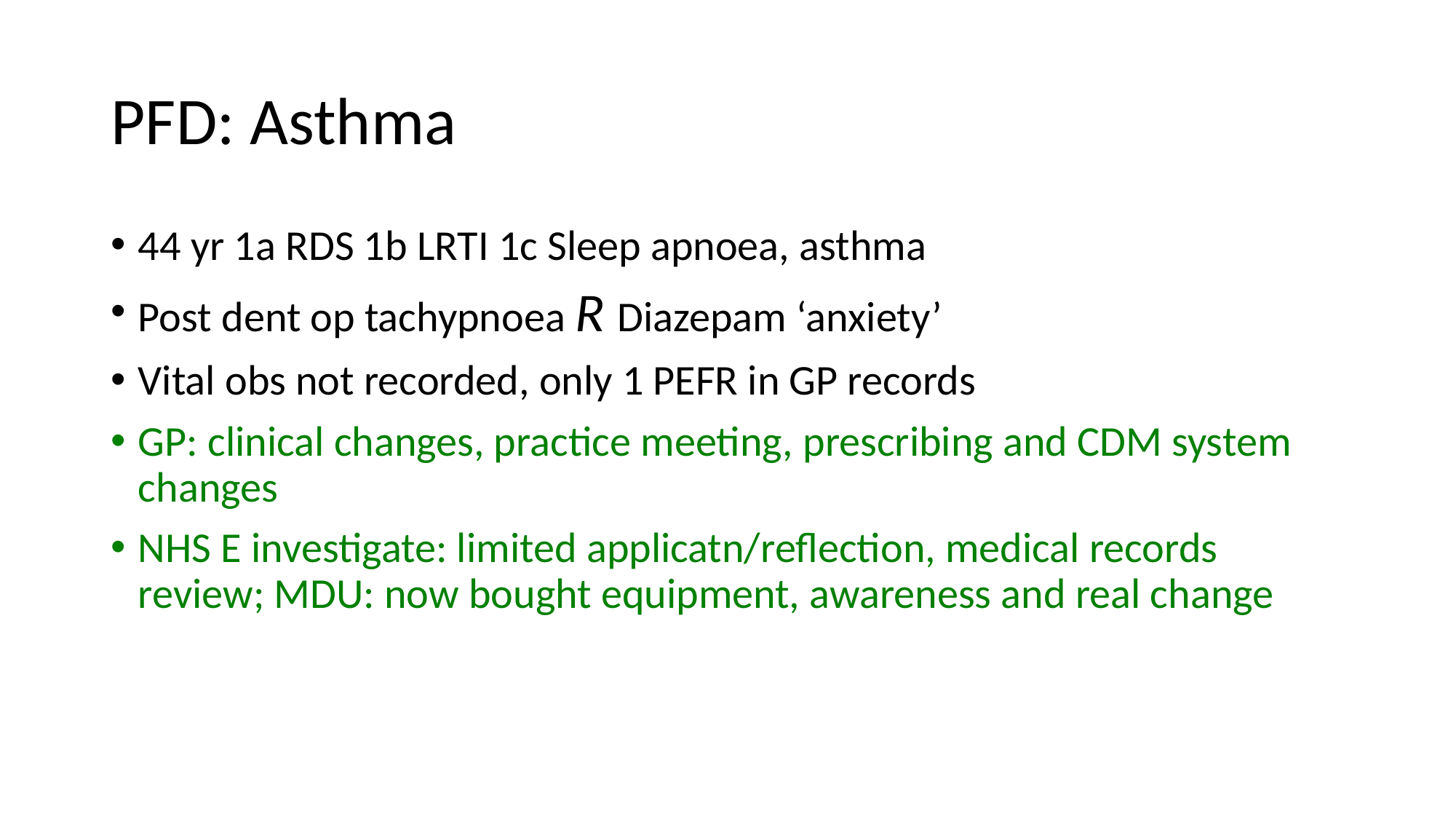

# PFD: Asthma
44 yr 1a RDS 1b LRTI 1c Sleep apnoea, asthma
Post dent op tachypnoea R Diazepam ‘anxiety’
Vital obs not recorded, only 1 PEFR in GP records
GP: clinical changes, practice meeting, prescribing and CDM system changes
NHS E investigate: limited applicatn/reflection, medical records review; MDU: now bought equipment, awareness and real change